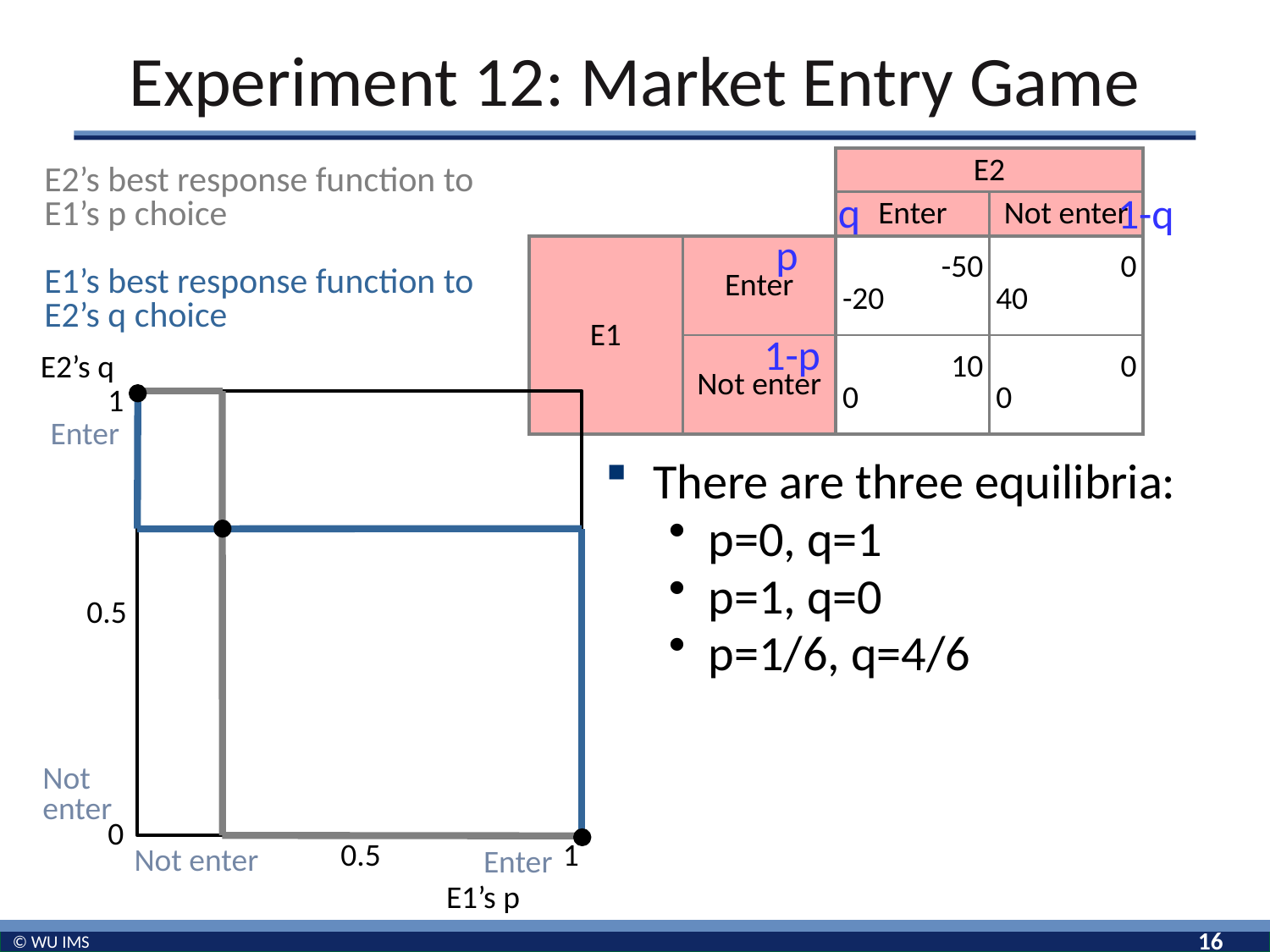

# Experiment 12: Market Entry Game
|  |  | E2 |  |
| --- | --- | --- | --- |
|  |  | Enter | Not enter |
| E1 | Enter | -50 -20 | 0 40 |
|  | Not enter | 10 0 | 0 0 |
E2’s best response function to E1’s p choice

E1’s best response function to E2’s q choice
q
1-q
p
1-p
E2’s q

1

Enter

There are three equilibria:
p=0, q=1
p=1, q=0
p=1/6, q=4/6

0.5

Not enter

0

0.5

1

Not enter

Enter

E1’s p

16